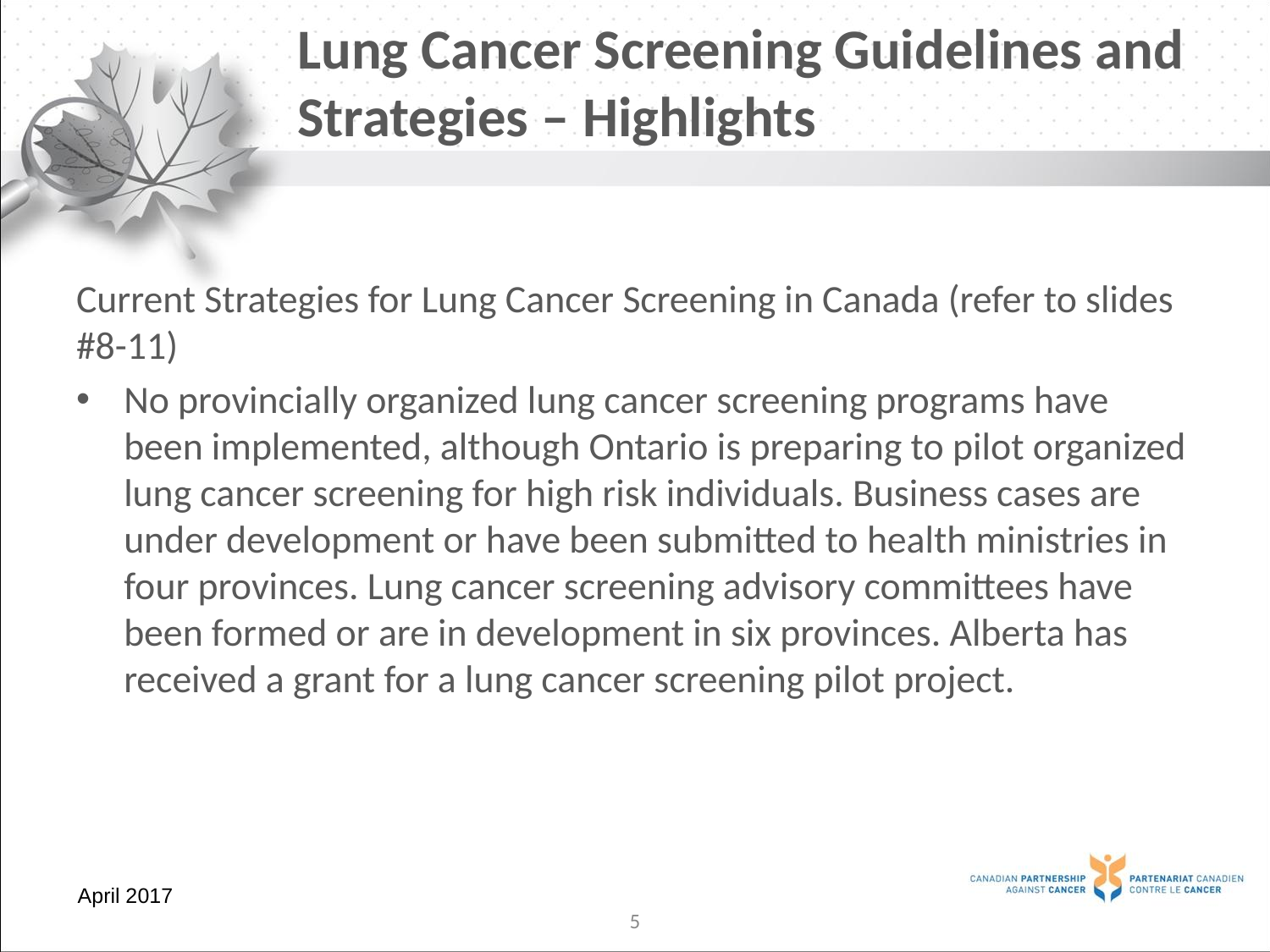

# Lung Cancer Screening Guidelines and Strategies – Highlights
Current Strategies for Lung Cancer Screening in Canada (refer to slides #8-11)
No provincially organized lung cancer screening programs have been implemented, although Ontario is preparing to pilot organized lung cancer screening for high risk individuals. Business cases are under development or have been submitted to health ministries in four provinces. Lung cancer screening advisory committees have been formed or are in development in six provinces. Alberta has received a grant for a lung cancer screening pilot project.
April 2017
5